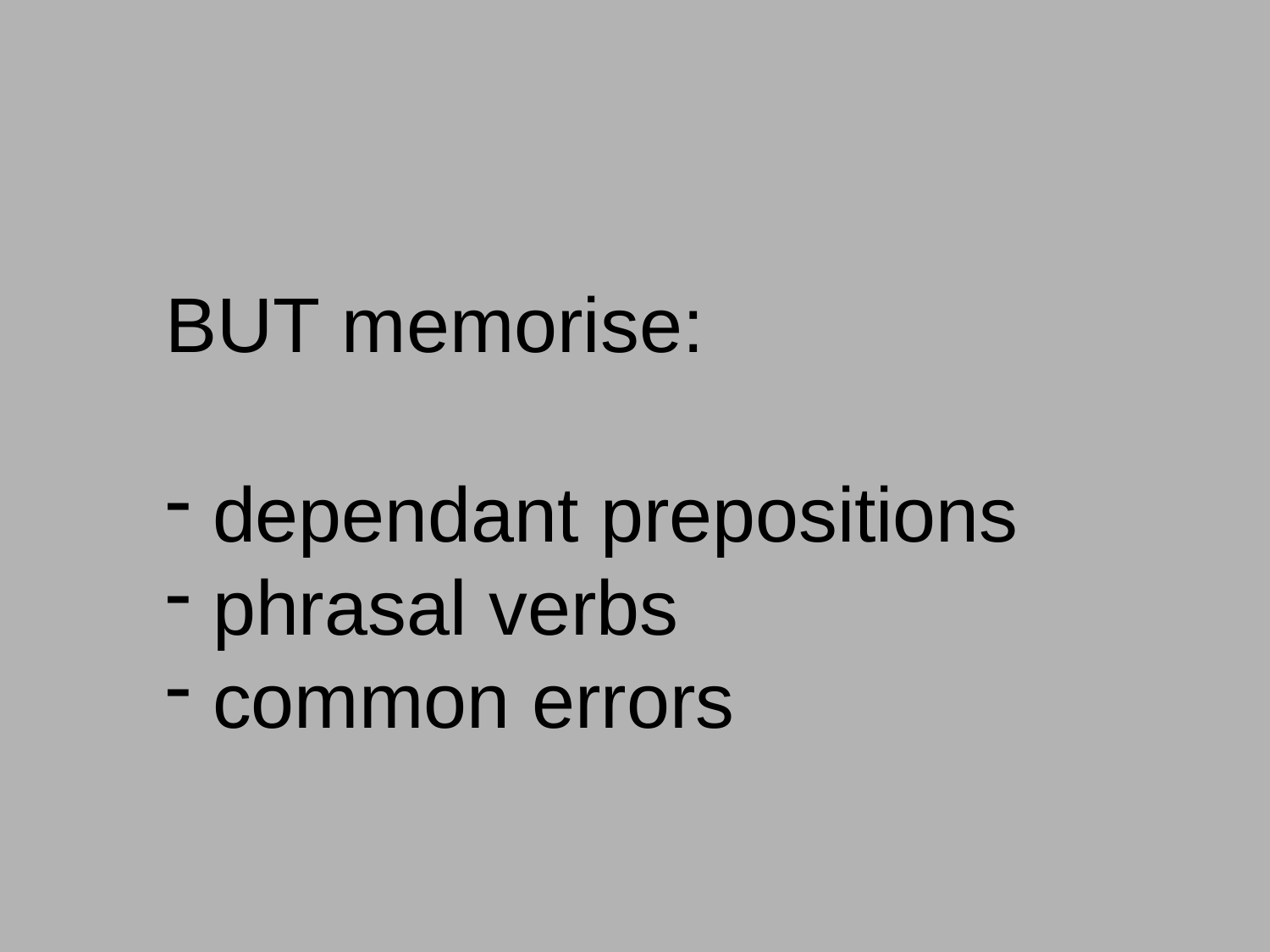

BUT memorise:

dependant prepositions
phrasal verbs
common errors